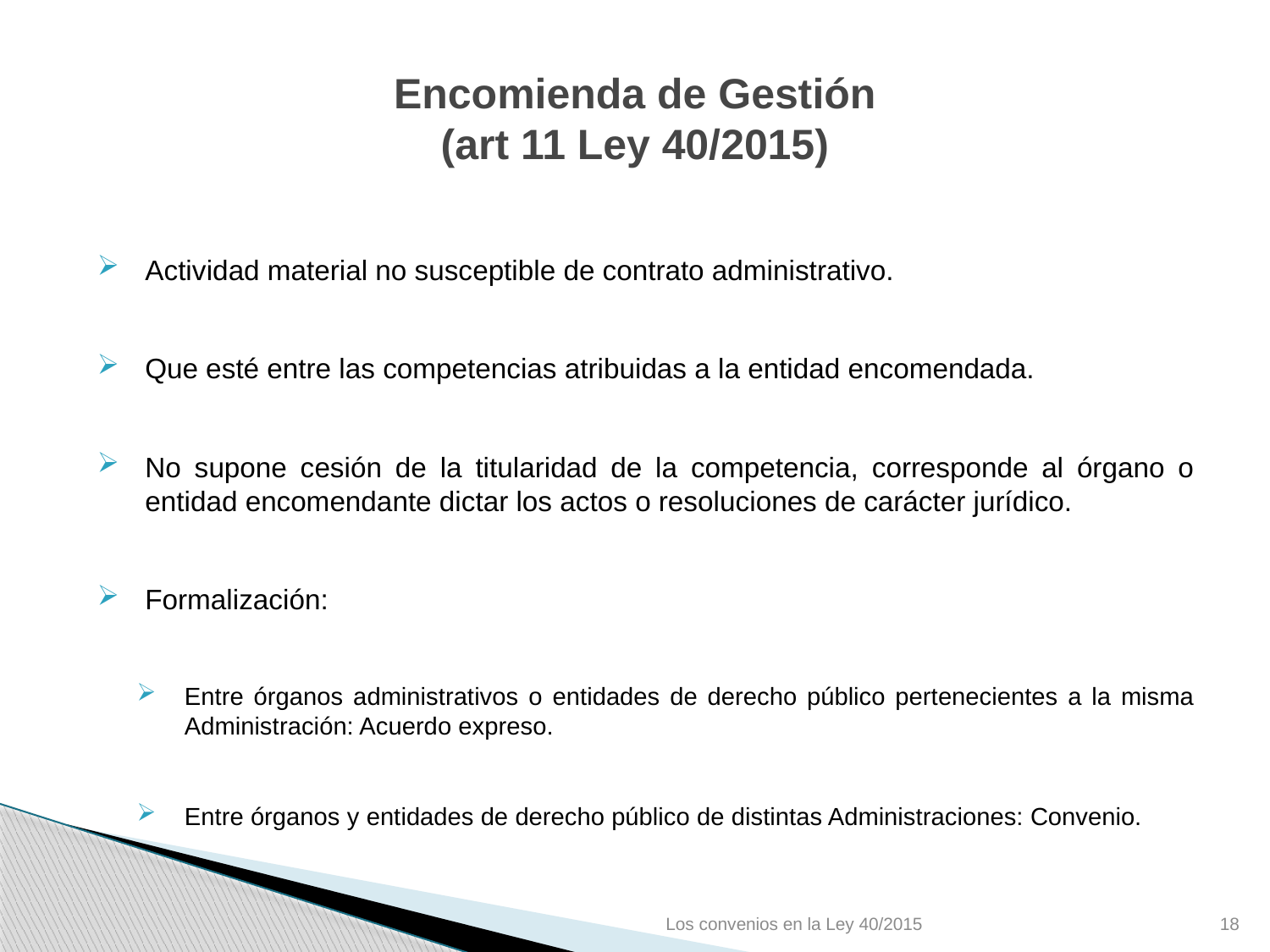

# Encomienda de Gestión (art 11 Ley 40/2015)
Actividad material no susceptible de contrato administrativo.

Que esté entre las competencias atribuidas a la entidad encomendada.

No supone cesión de la titularidad de la competencia, corresponde al órgano o entidad encomendante dictar los actos o resoluciones de carácter jurídico.

Formalización:

Entre órganos administrativos o entidades de derecho público pertenecientes a la misma Administración: Acuerdo expreso.

Entre órganos y entidades de derecho público de distintas Administraciones: Convenio.

Los convenios en la Ley 40/2015
18